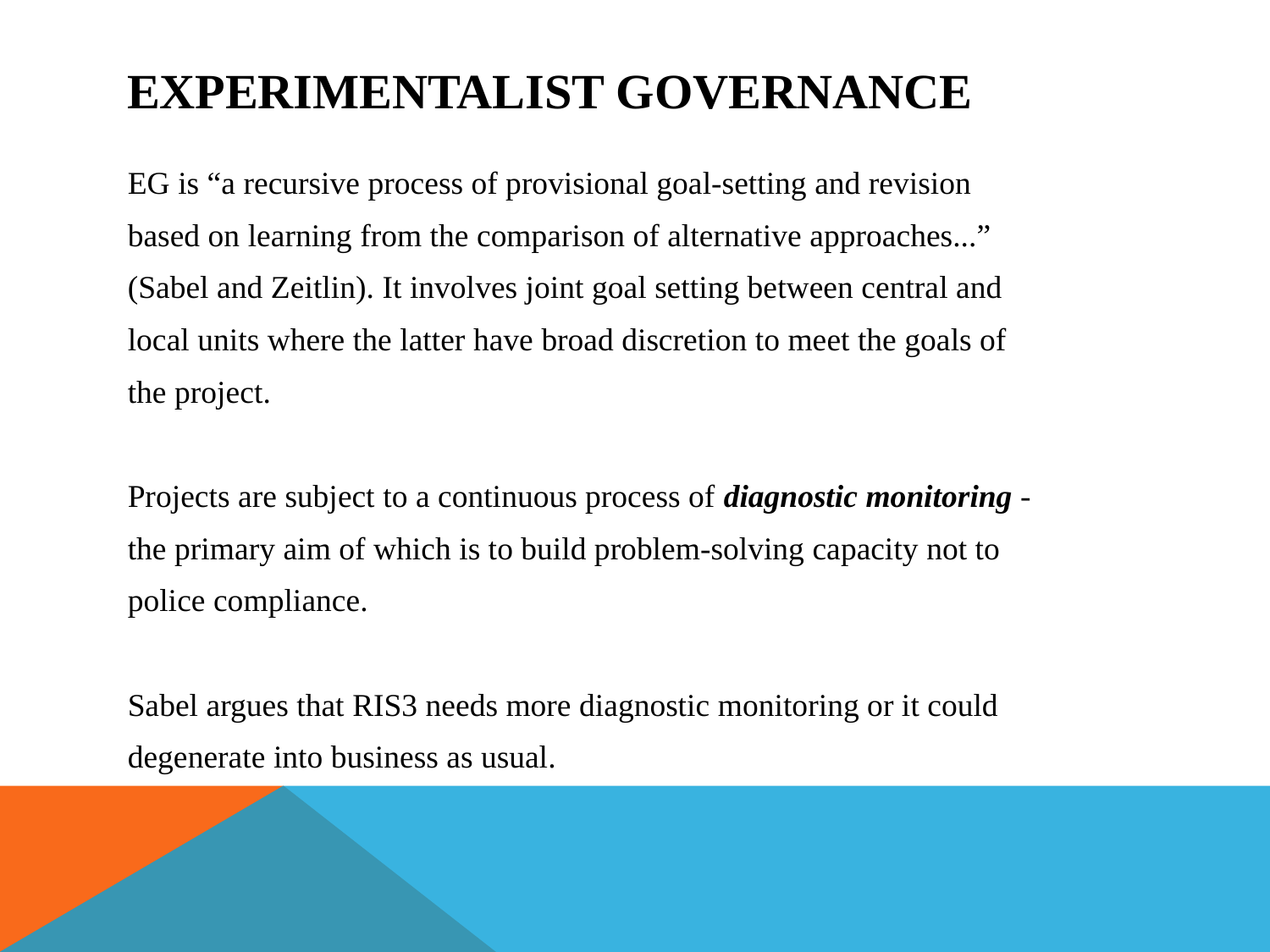

# Experimentalist governance
EG is “a recursive process of provisional goal-setting and revision
based on learning from the comparison of alternative approaches...”
(Sabel and Zeitlin). It involves joint goal setting between central and
local units where the latter have broad discretion to meet the goals of
the project.

Projects are subject to a continuous process of diagnostic monitoring -
the primary aim of which is to build problem-solving capacity not to
police compliance.

Sabel argues that RIS3 needs more diagnostic monitoring or it could
degenerate into business as usual.